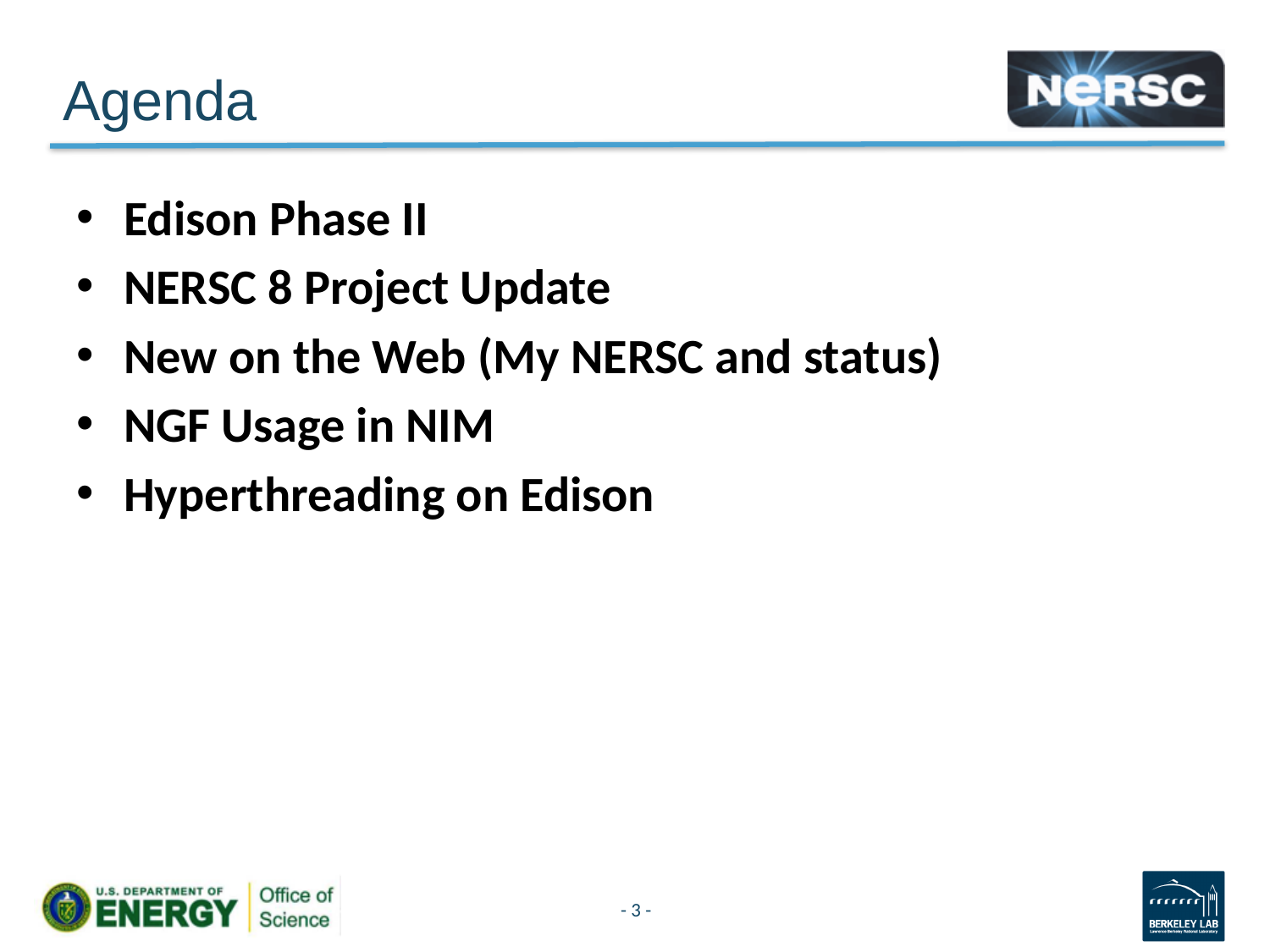

# Agenda
Edison Phase II
NERSC 8 Project Update
New on the Web (My NERSC and status)
NGF Usage in NIM
Hyperthreading on Edison

- 3 -